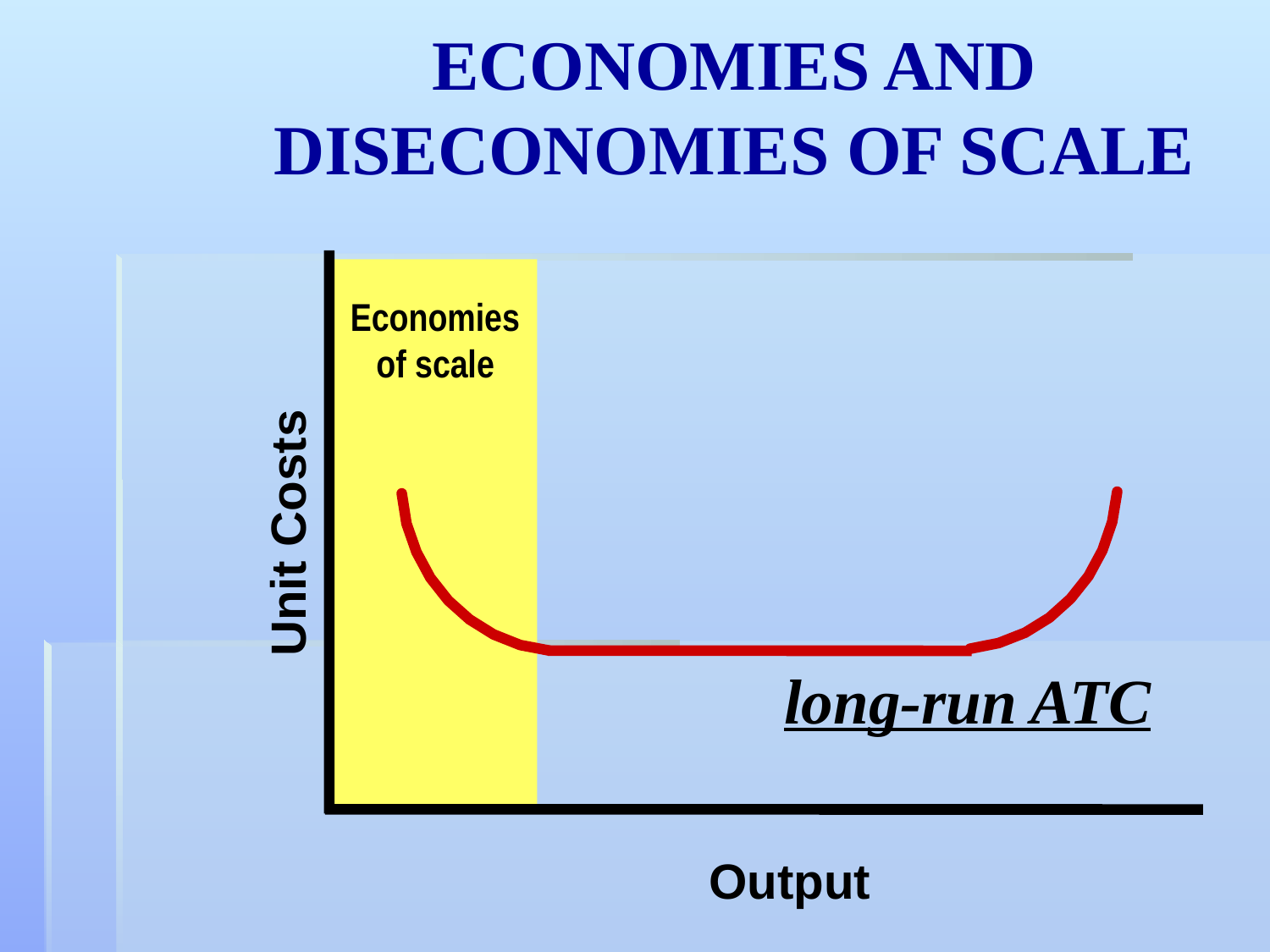

ECONOMIES AND
DISECONOMIES OF SCALE

Economies
of scale

Unit Costs
long-run ATC
Output